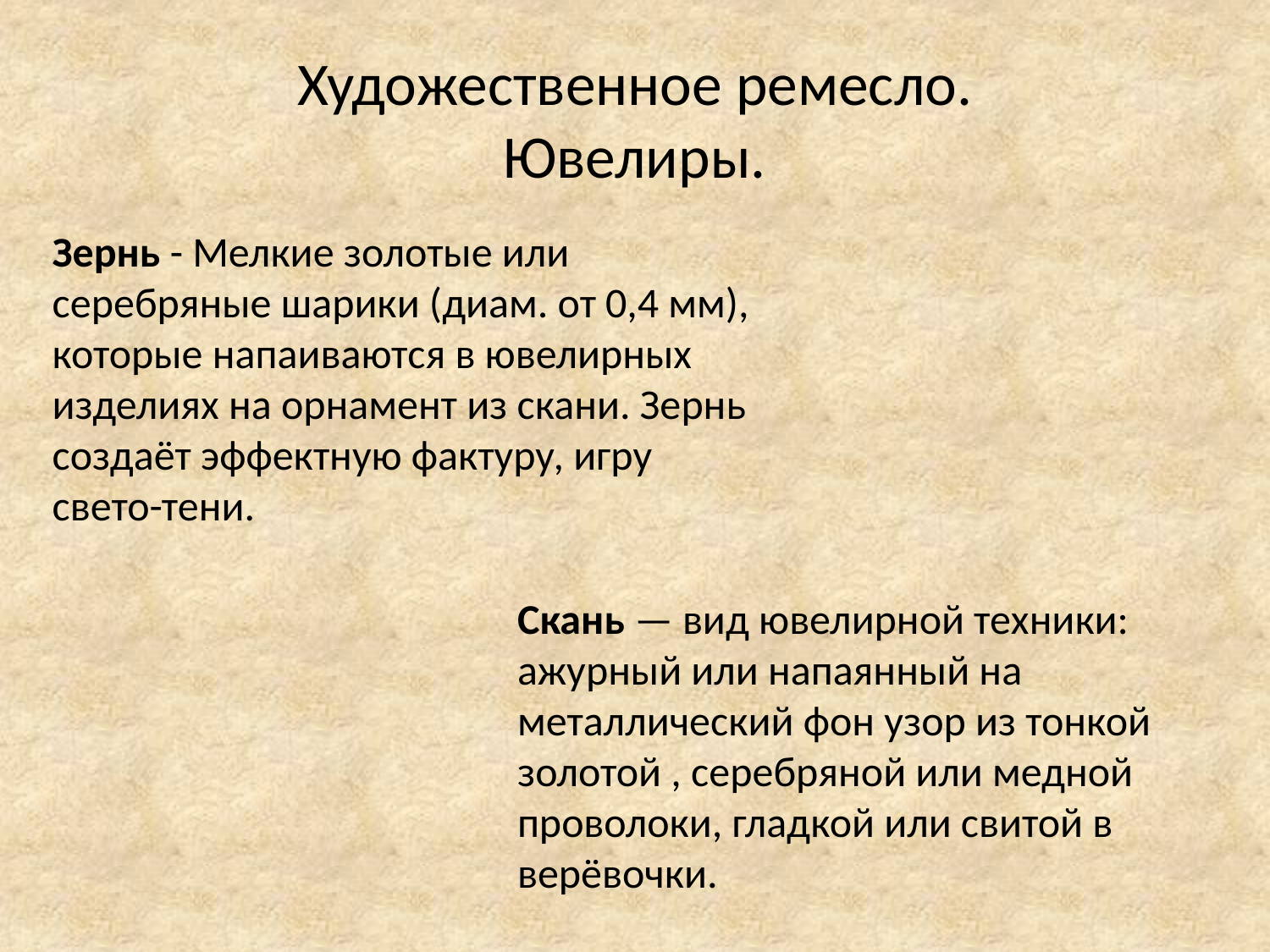

# Художественное ремесло. Ювелиры.
Зернь - Мелкие золотые или серебряные шарики (диам. от 0,4 мм), которые напаиваются в ювелирных изделиях на орнамент из скани. Зернь создаёт эффектную фактуру, игру свето-тени.
Скань — вид ювелирной техники: ажурный или напаянный на металлический фон узор из тонкой золотой , серебряной или медной проволоки, гладкой или свитой в верёвочки.